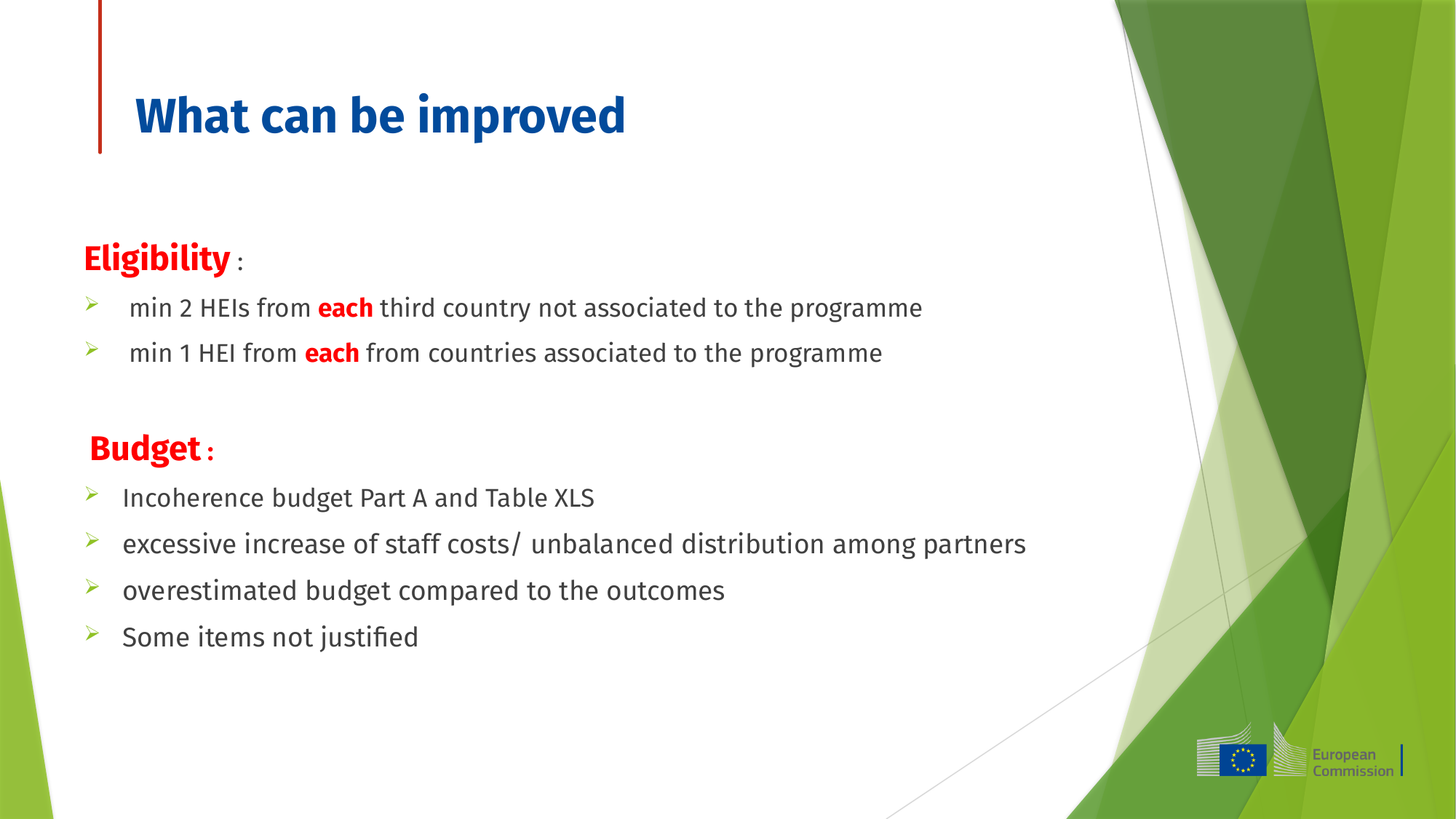

# What can be improved
Eligibility :
 min 2 HEIs from each third country not associated to the programme
 min 1 HEI from each from countries associated to the programme

 Budget :
Incoherence budget Part A and Table XLS
excessive increase of staff costs/ unbalanced distribution among partners
overestimated budget compared to the outcomes
Some items not justified